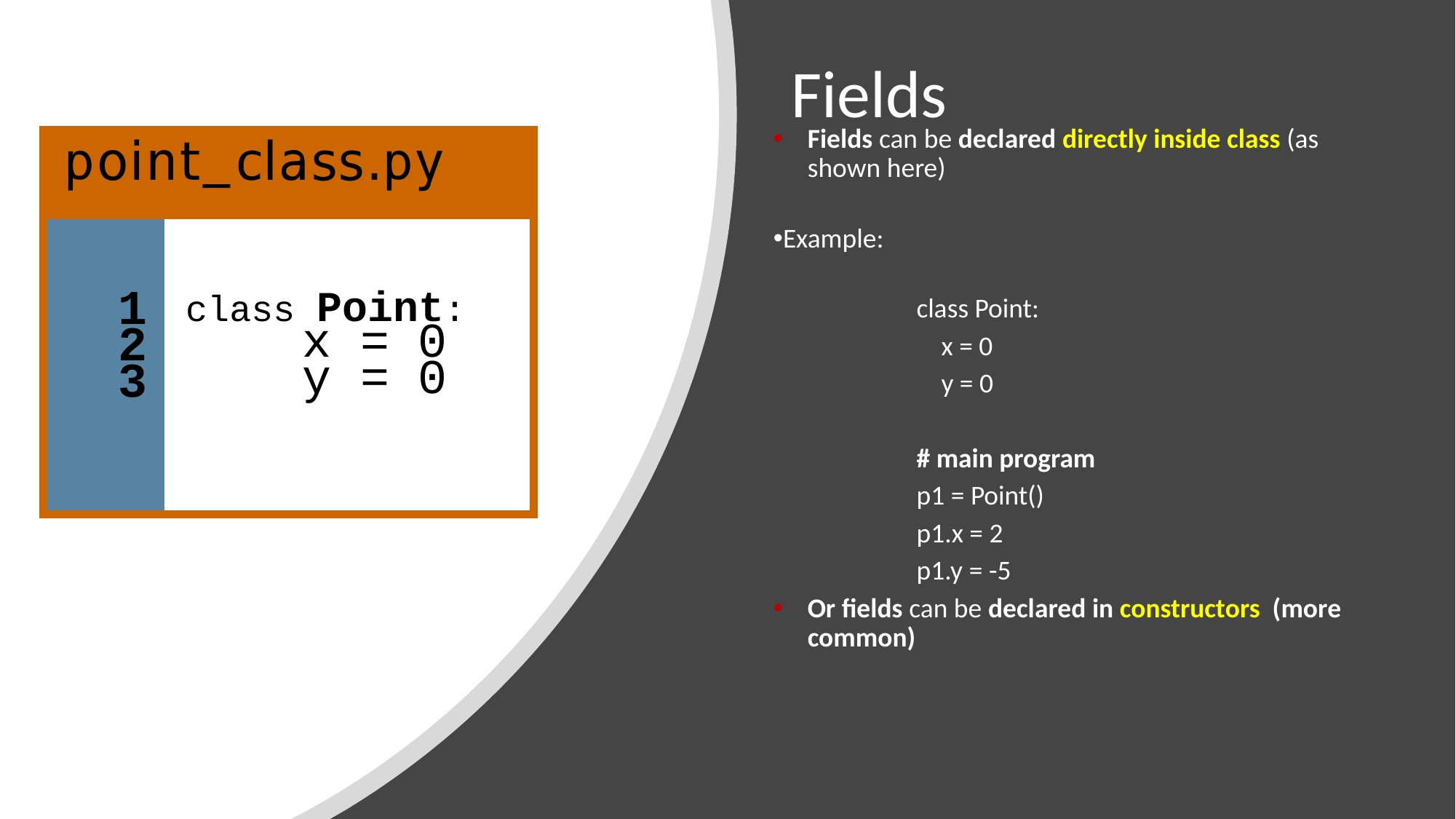

Fields
Fields can be declared directly inside class (as shown here)
Example:

	class Point:
	    x = 0
	    y = 0

	# main program
	p1 = Point()
	p1.x = 2
	p1.y = -5
Or fields can be declared in constructors  (more common)

| point\_class.py |  |
| --- | --- |
| 1 2 3 | class Point: x = 0 y = 0 |